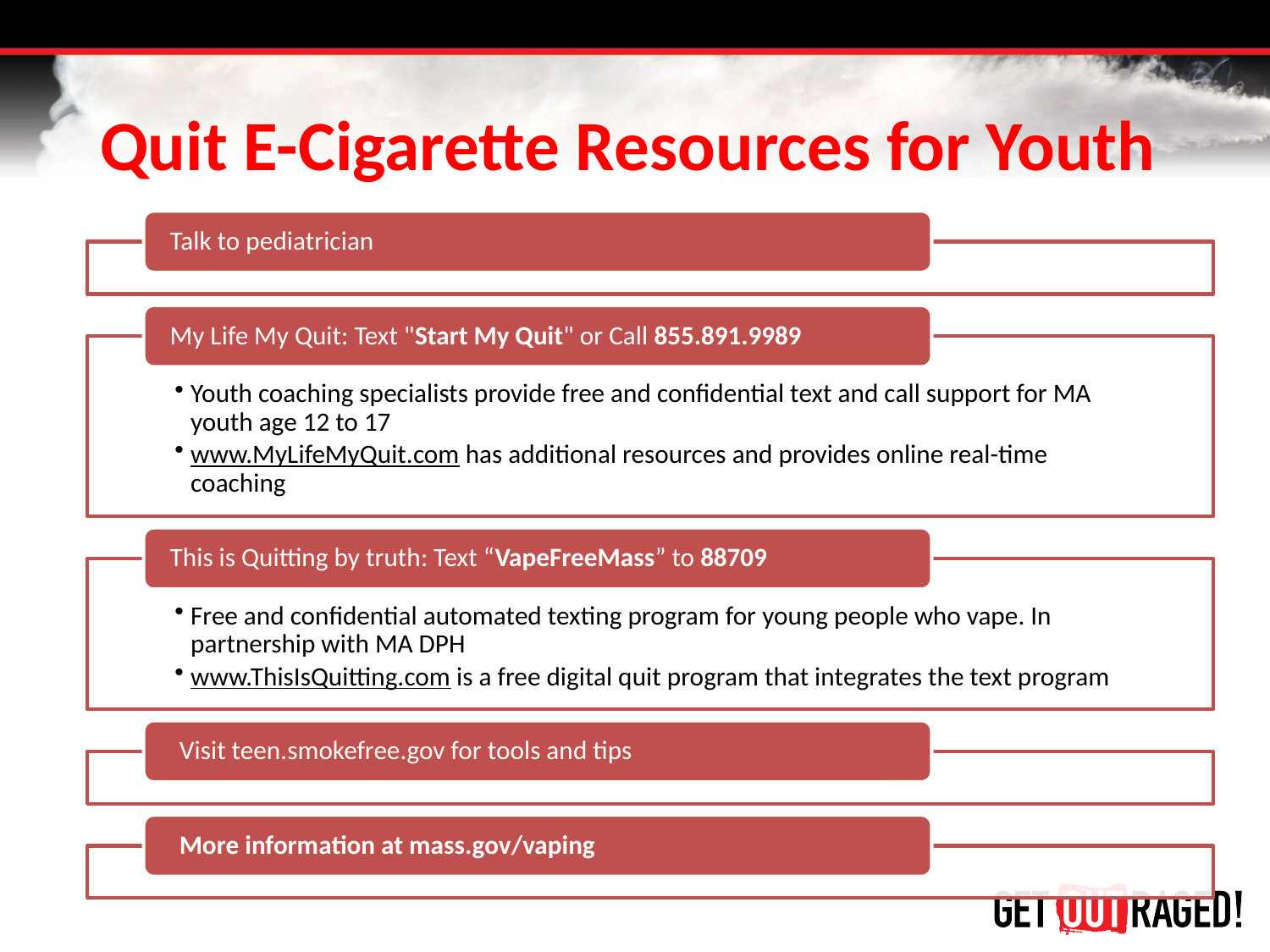

# Quit E-Cigarette Resources for Youth
Talk to pediatrician
Youth coaching specialists provide free and confidential text and call support for MA youth age 12 to 17
www.MyLifeMyQuit.com has additional resources and provides online real-time coaching
My Life My Quit: Text "Start My Quit" or Call 855.891.9989
Free and confidential automated texting program for young people who vape. In partnership with MA DPH
www.ThisIsQuitting.com is a free digital quit program that integrates the text program
This is Quitting by truth: Text “VapeFreeMass” to 88709
Visit teen.smokefree.gov for tools and tips

More information at mass.gov/vaping